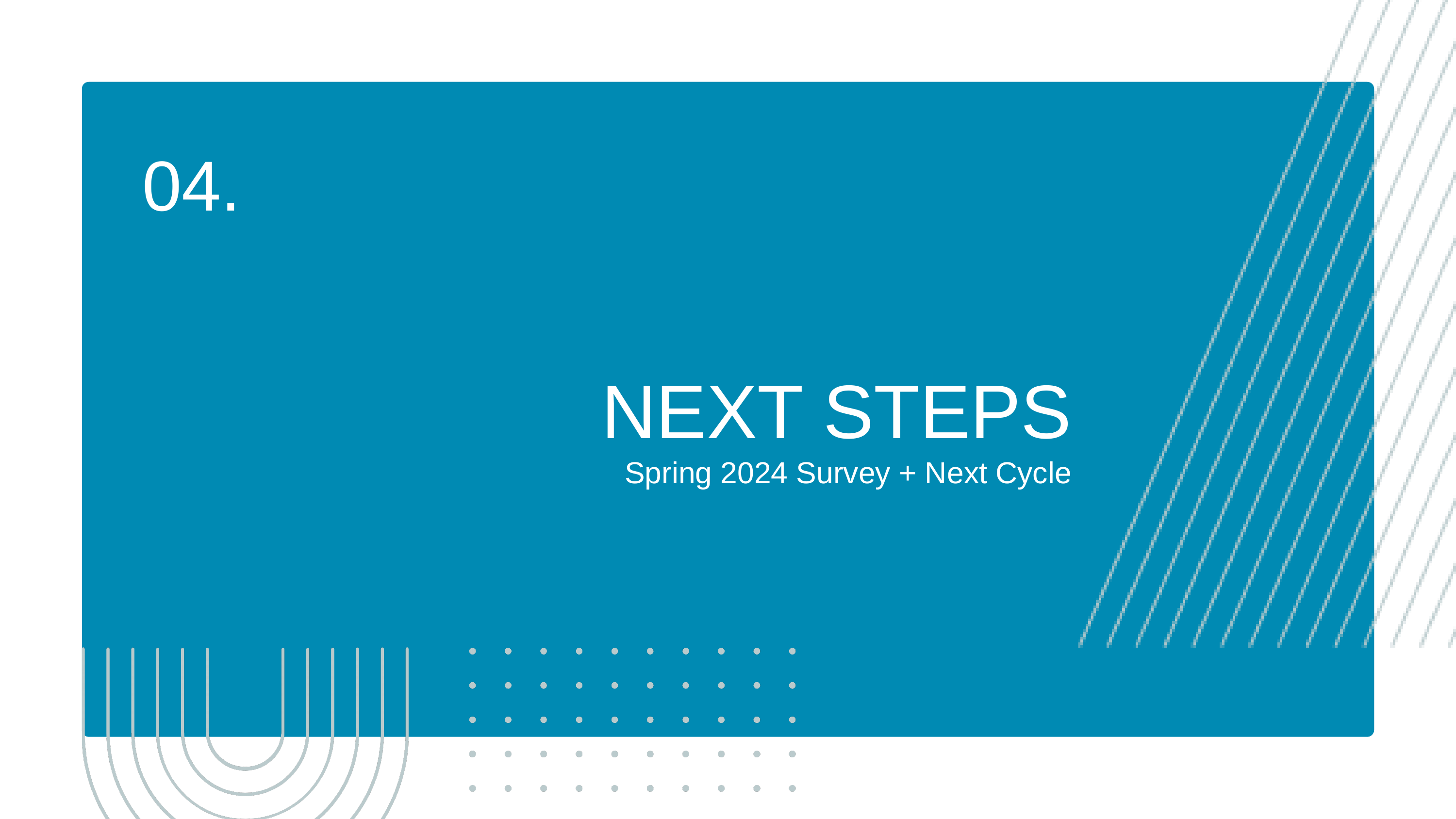

04.
NEXT STEPS
Spring 2024 Survey + Next Cycle